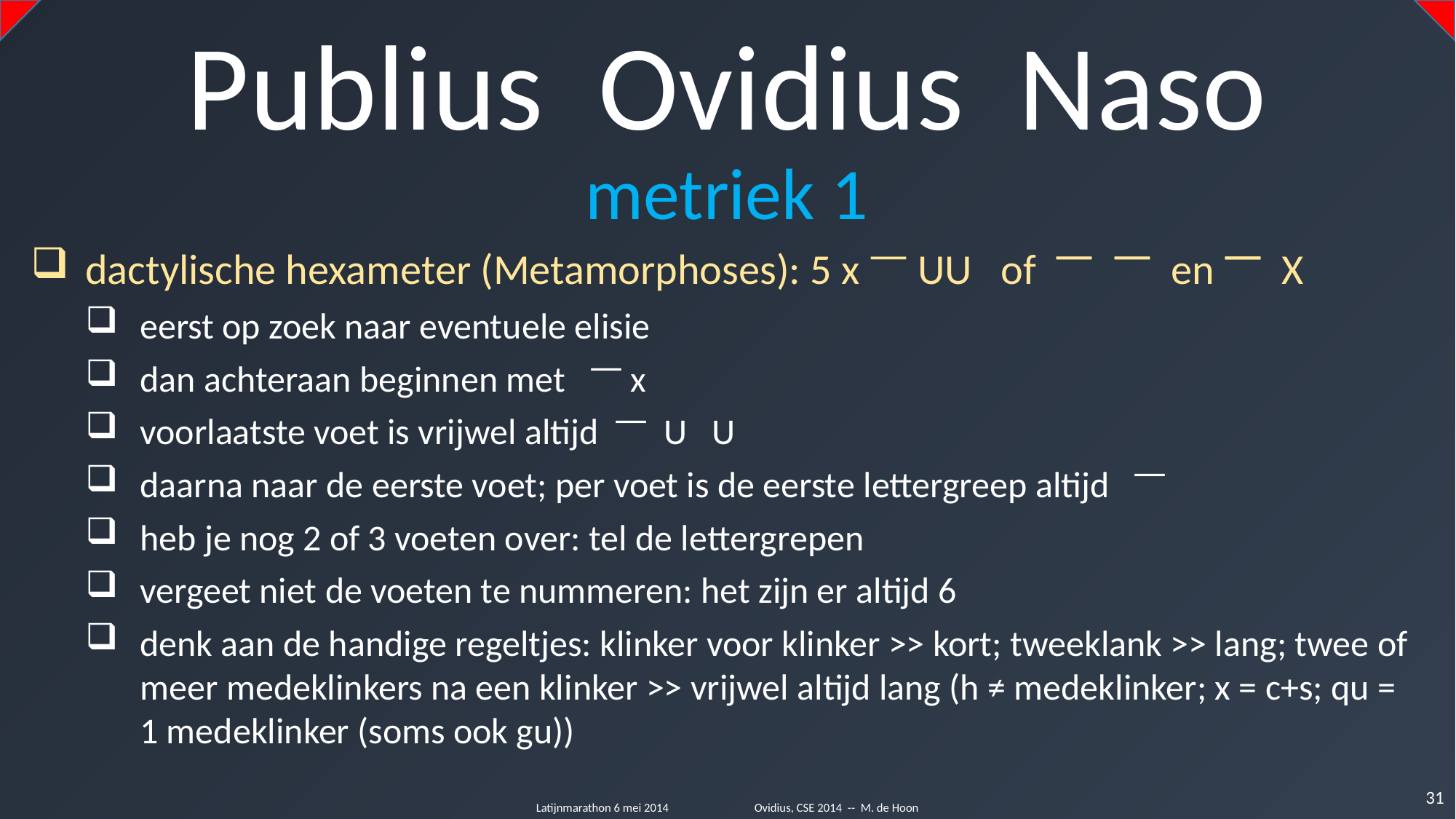

Publius  Ovidius  Naso
metriek 1
dactylische hexameter (Metamorphoses): 5 x   ͞   UU   of    ͞͞      ͞͞    en   ͞͞͞    X
eerst op zoek naar eventuele elisie
dan achteraan beginnen met     ͞   x
voorlaatste voet is vrijwel altijd    ͞    U   U
daarna naar de eerste voet; per voet is de eerste lettergreep altijd     ͞
heb je nog 2 of 3 voeten over: tel de lettergrepen
vergeet niet de voeten te nummeren: het zijn er altijd 6
denk aan de handige regeltjes: klinker voor klinker >> kort; tweeklank >> lang; twee of meer medeklinkers na een klinker >> vrijwel altijd lang (h ≠ medeklinker; x = c+s; qu = 1 medeklinker (soms ook gu))
31
Latijnmarathon 6 mei 2014	Ovidius, CSE 2014  --  M. de Hoon